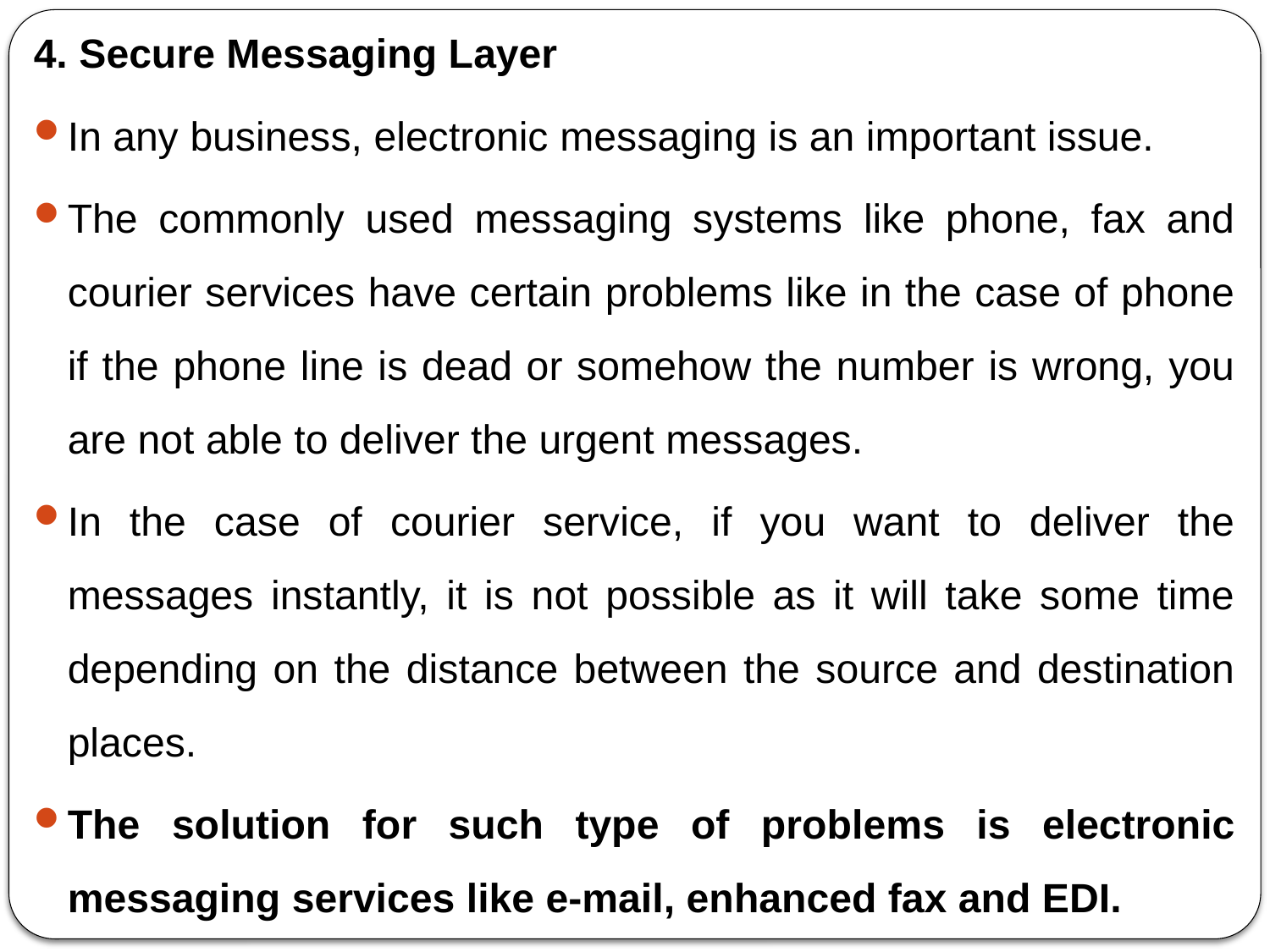

4. Secure Messaging Layer
In any business, electronic messaging is an important issue.
The commonly used messaging systems like phone, fax and courier services have certain problems like in the case of phone if the phone line is dead or somehow the number is wrong, you are not able to deliver the urgent messages.
In the case of courier service, if you want to deliver the messages instantly, it is not possible as it will take some time depending on the distance between the source and destination places.
The solution for such type of problems is electronic messaging services like e-mail, enhanced fax and EDI.